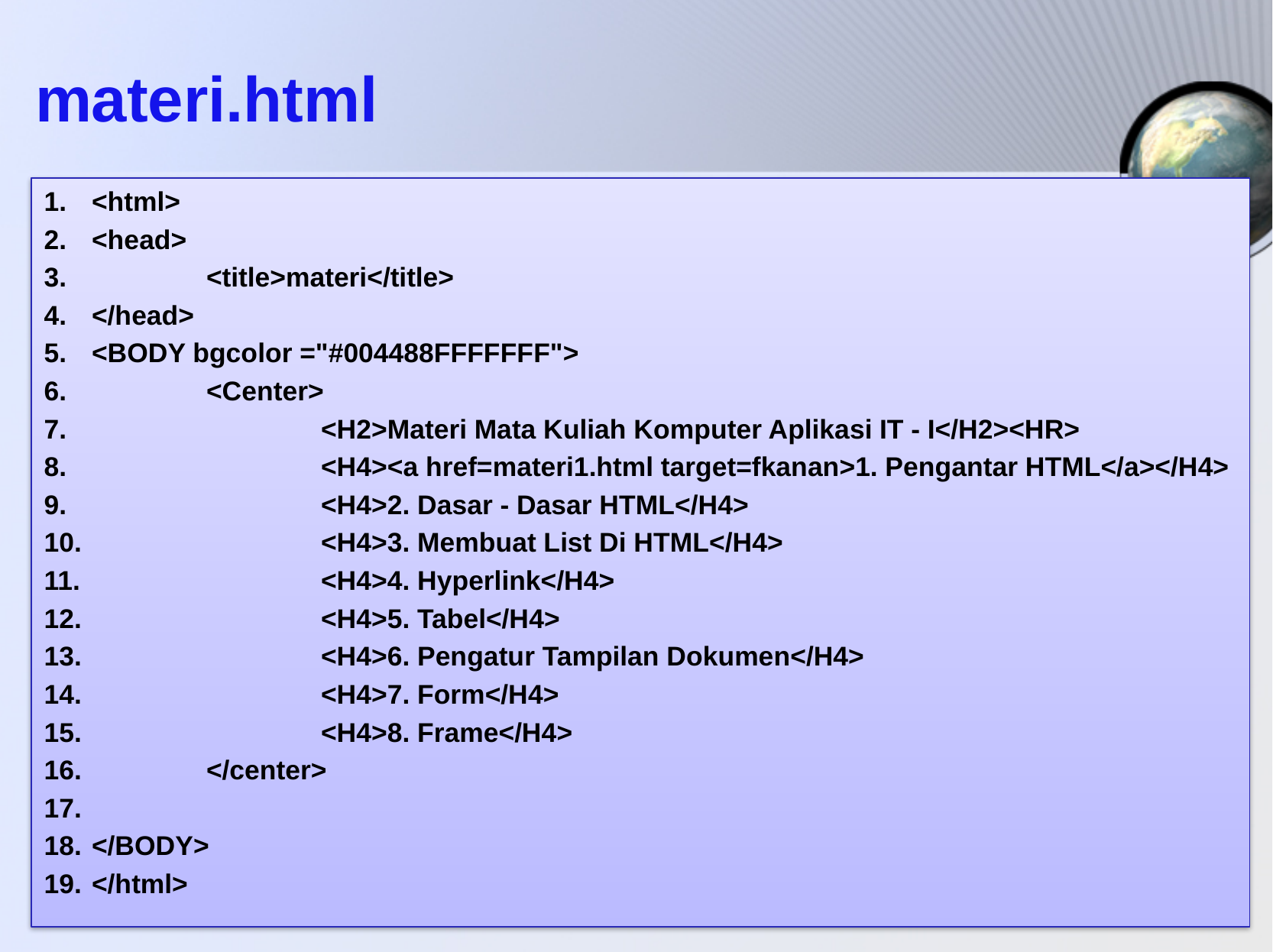

# materi.html
<html>
<head>
	<title>materi</title>
</head>
<BODY bgcolor ="#004488FFFFFFF">
	<Center>
		<H2>Materi Mata Kuliah Komputer Aplikasi IT - I</H2><HR>
		<H4><a href=materi1.html target=fkanan>1. Pengantar HTML</a></H4>
		<H4>2. Dasar - Dasar HTML</H4>
		<H4>3. Membuat List Di HTML</H4>
		<H4>4. Hyperlink</H4>
		<H4>5. Tabel</H4>
		<H4>6. Pengatur Tampilan Dokumen</H4>
		<H4>7. Form</H4>
		<H4>8. Frame</H4>
	</center>

</BODY>
</html>